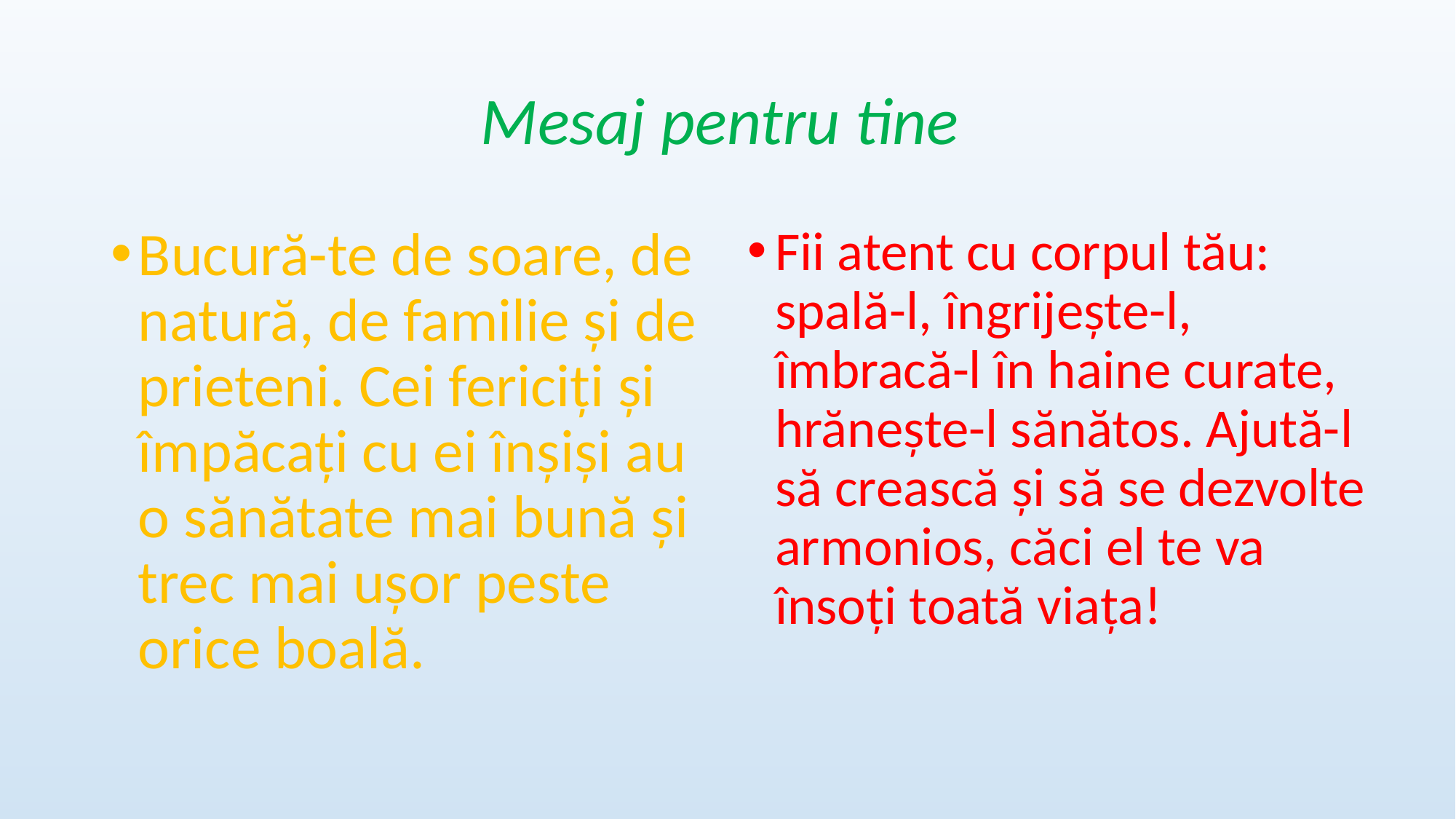

# Mesaj pentru tine
Bucură-te de soare, de natură, de familie și de prieteni. Cei fericiți și împăcați cu ei înșiși au o sănătate mai bună și trec mai ușor peste orice boală.
Fii atent cu corpul tău: spală-l, îngrijește-l, îmbracă-l în haine curate, hrănește-l sănătos. Ajută-l să crească și să se dezvolte armonios, căci el te va însoți toată viața!